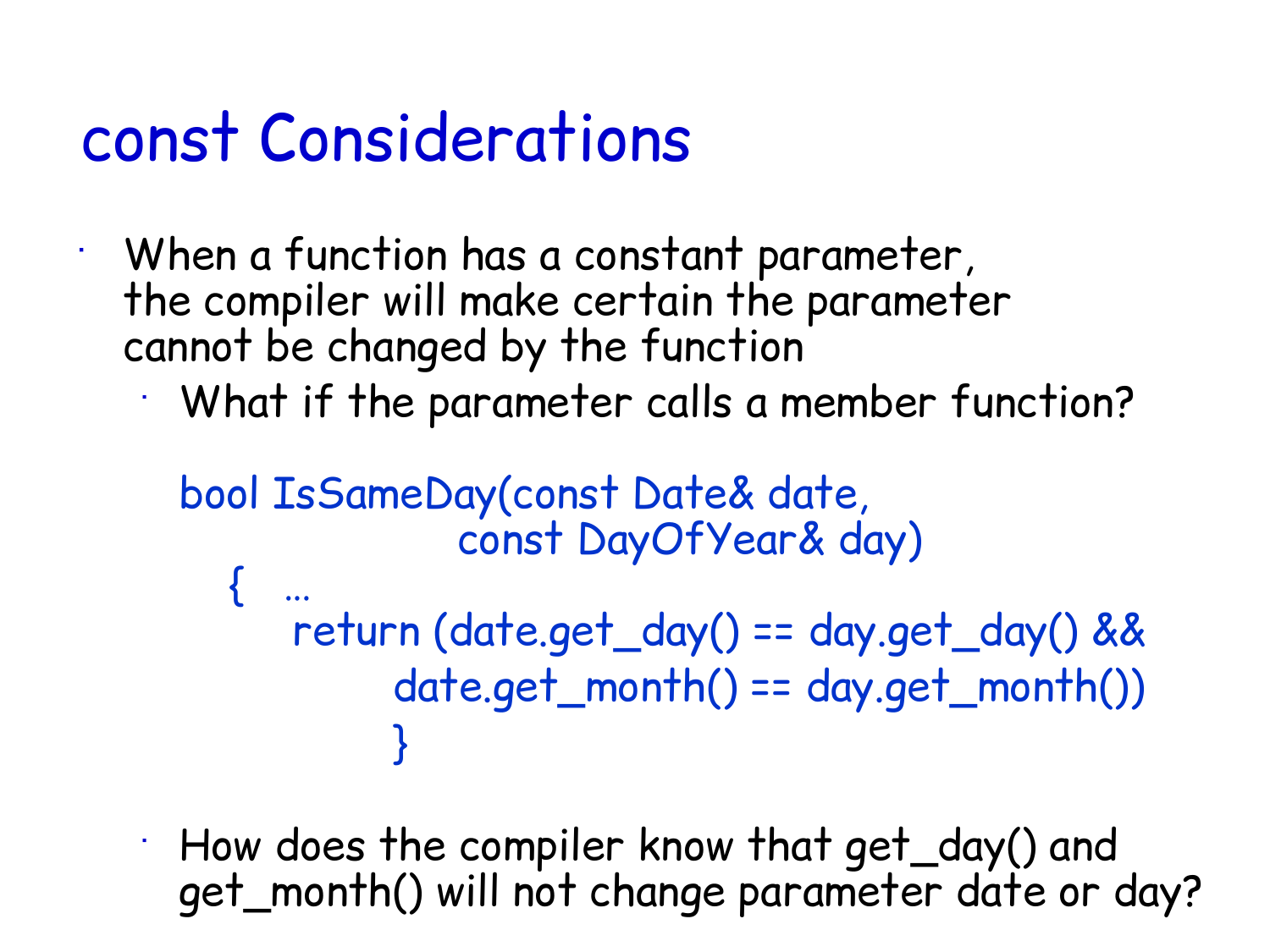

# const Considerations
When a function has a constant parameter,
the compiler will make certain the parameter
cannot be changed by the function
What if the parameter calls a member function?
bool IsSameDay(const Date& date,
                      const DayOfYear& day)
    {   …
         return (date.get_day() == day.get_day() &&
date.get_month() == day.get_month())
}
How does the compiler know that get_day() and get_month() will not change parameter date or day?